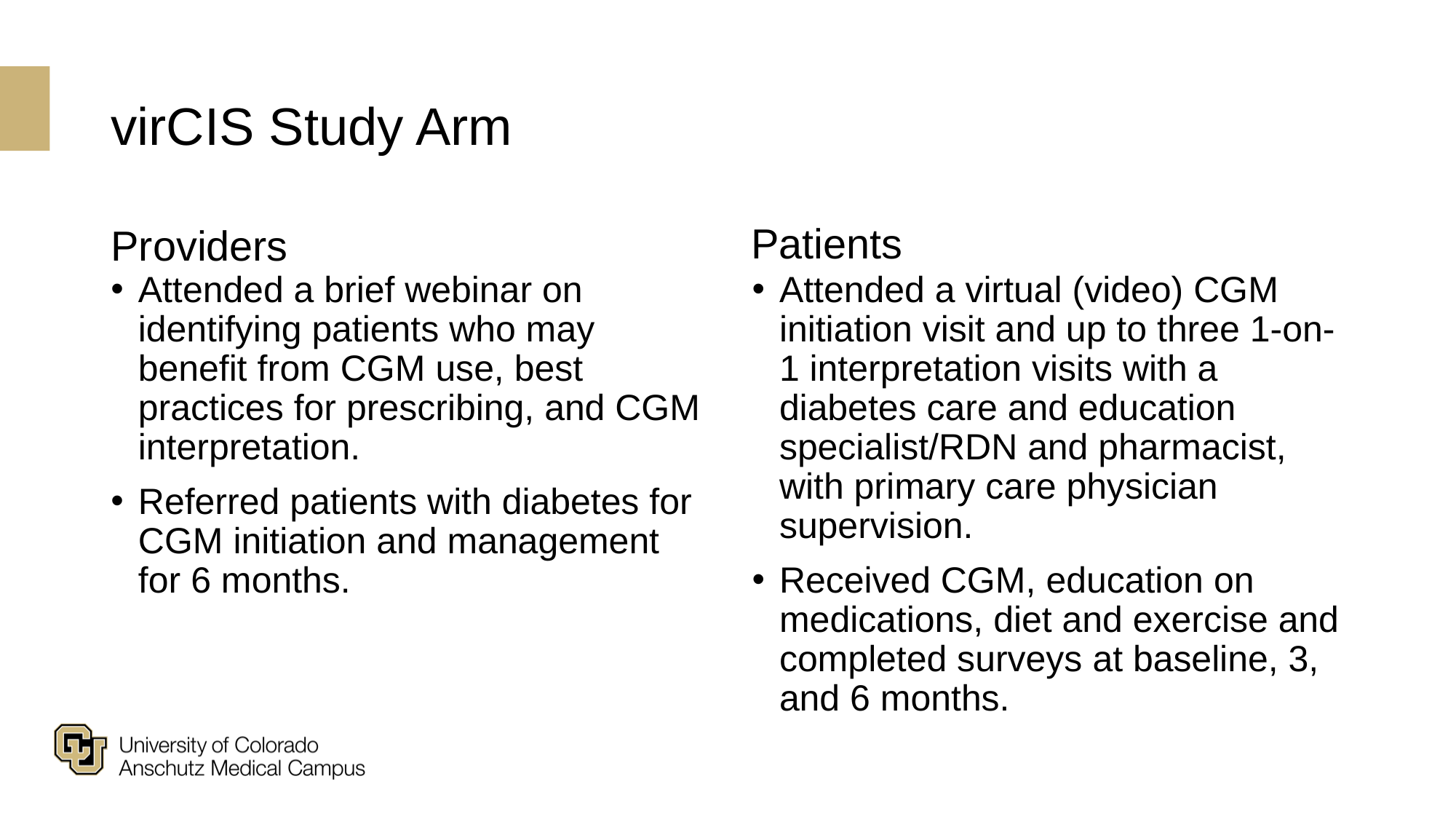

# virCIS Study Arm
Patients
Providers
Attended a brief webinar on identifying patients who may benefit from CGM use, best practices for prescribing, and CGM interpretation.
Referred patients with diabetes for CGM initiation and management for 6 months.
Attended a virtual (video) CGM initiation visit and up to three 1-on-1 interpretation visits with a diabetes care and education specialist/RDN and pharmacist, with primary care physician supervision.
Received CGM, education on medications, diet and exercise and completed surveys at baseline, 3, and 6 months.